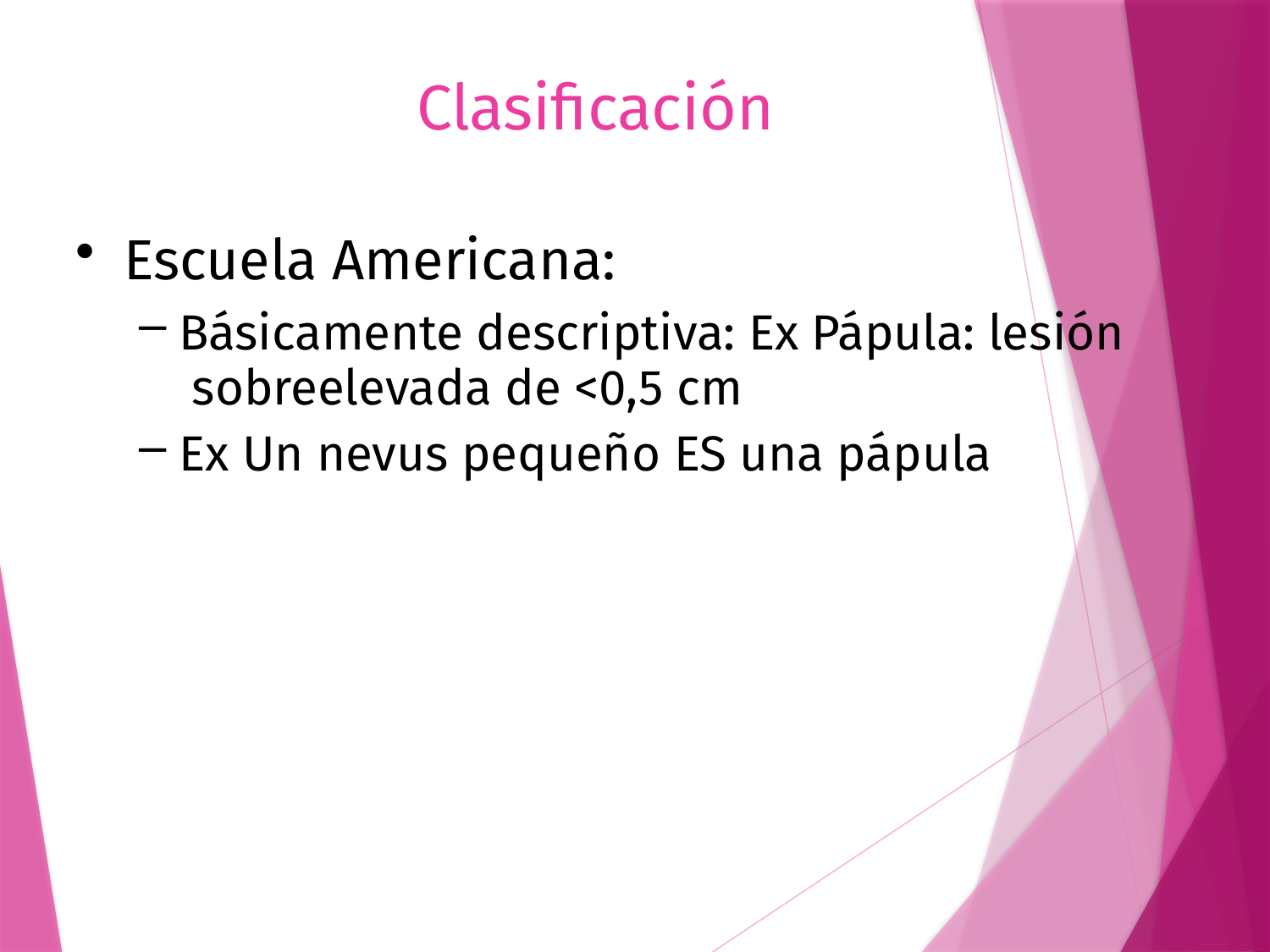

# Clasificación
Escuela Americana:
Básicamente descriptiva: Ex Pápula: lesión  sobreelevada de <0,5 cm
Ex Un nevus pequeño ES una pápula